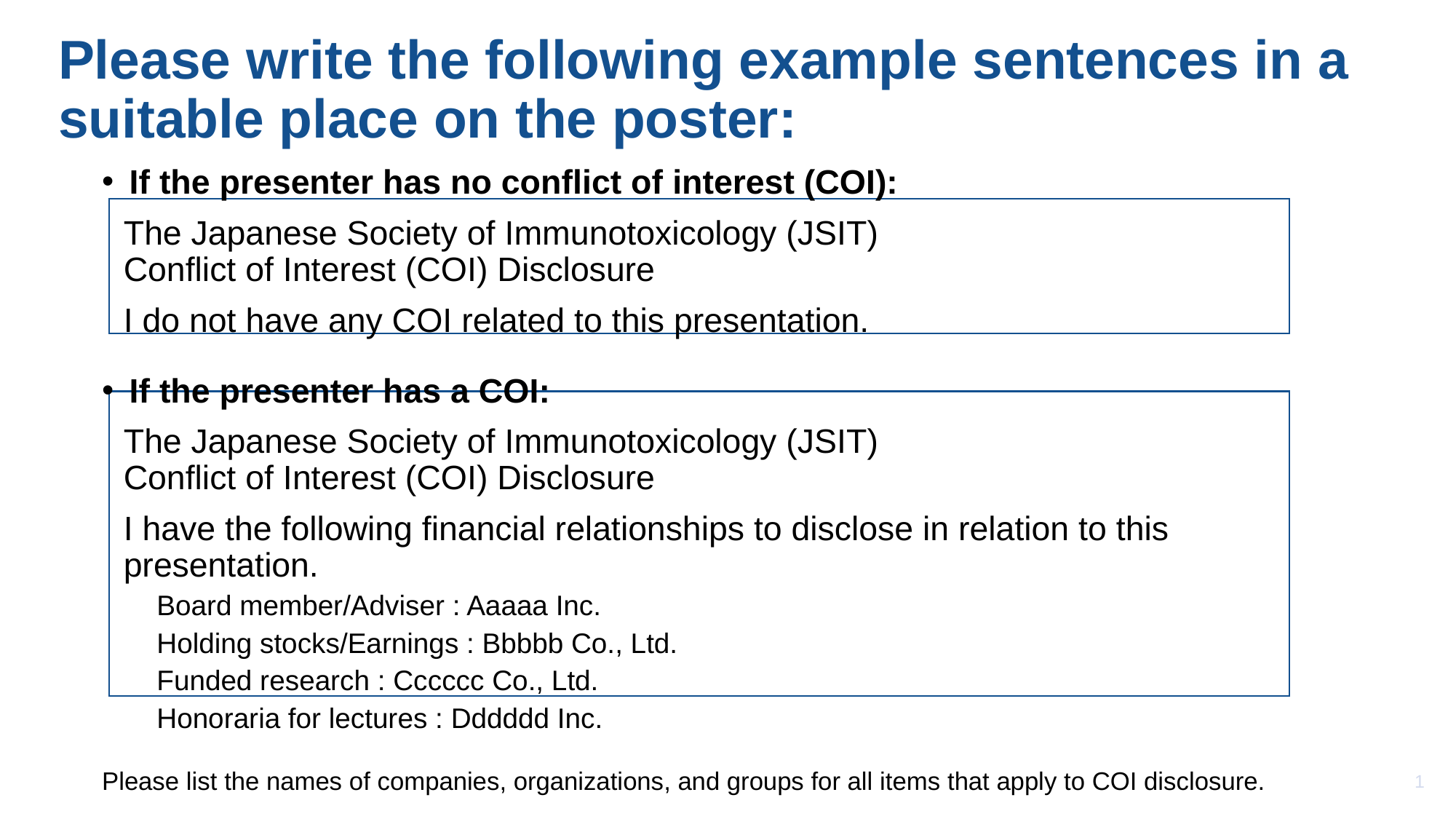

# Please write the following example sentences in a suitable place on the poster:
If the presenter has no conflict of interest (COI):
The Japanese Society of Immunotoxicology (JSIT)
Conflict of Interest (COI) Disclosure
I do not have any COI related to this presentation.

If the presenter has a COI:
The Japanese Society of Immunotoxicology (JSIT)
Conflict of Interest (COI) Disclosure
I have the following financial relationships to disclose in relation to this presentation.
Board member/Adviser : Aaaaa Inc.
Holding stocks/Earnings : Bbbbb Co., Ltd.
Funded research : Cccccc Co., Ltd.
Honoraria for lectures : Dddddd Inc.

Please list the names of companies, organizations, and groups for all items that apply to COI disclosure.

1